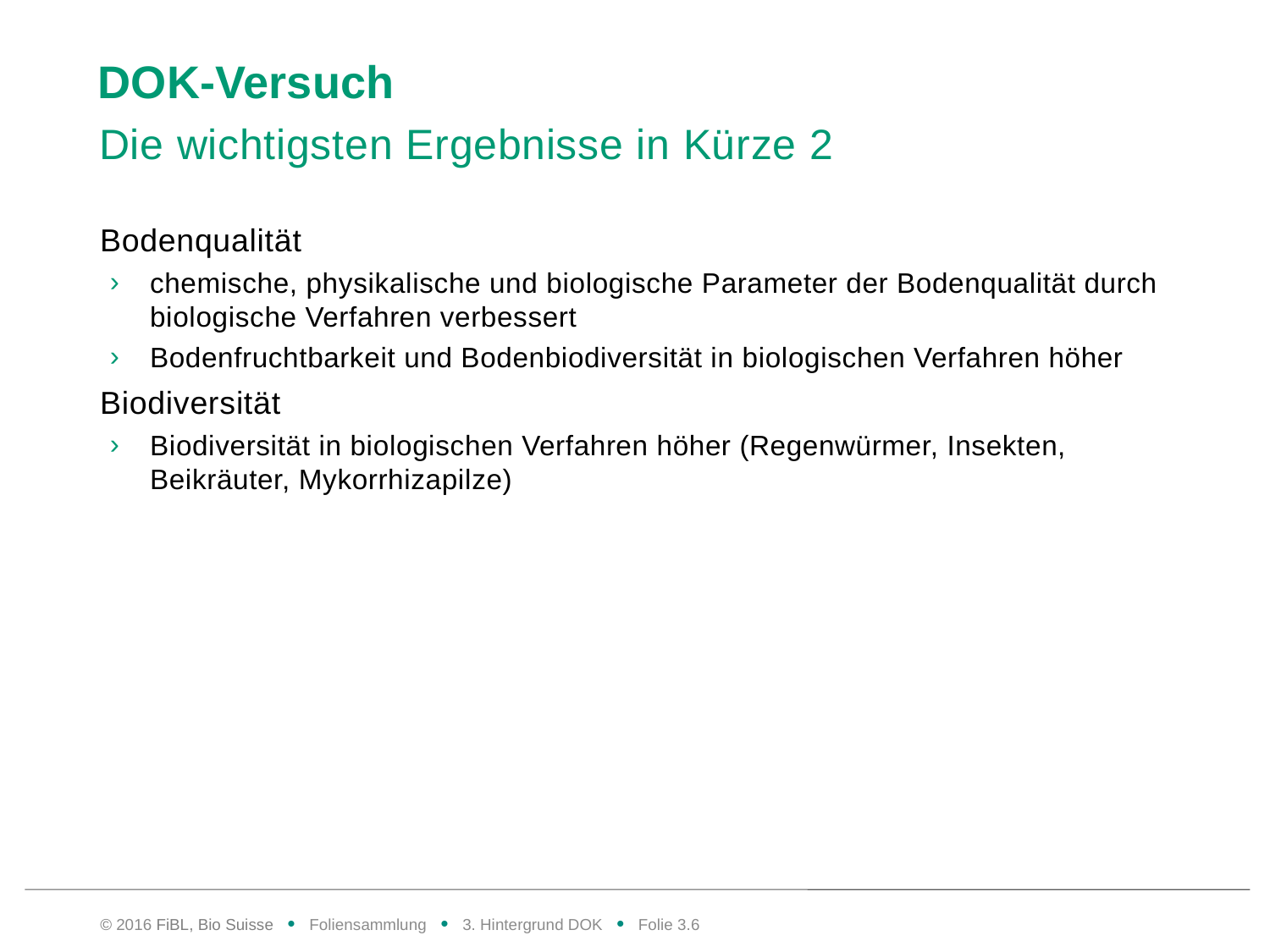

# DOK-Versuch
Die wichtigsten Ergebnisse in Kürze 2
Bodenqualität
chemische, physikalische und biologische Parameter der Bodenqualität durch biologische Verfahren verbessert
Bodenfruchtbarkeit und Bodenbiodiversität in biologischen Verfahren höher
Biodiversität
Biodiversität in biologischen Verfahren höher (Regenwürmer, Insekten, Beikräuter, Mykorrhizapilze)

© 2016 FiBL, Bio Suisse   •   Foliensammlung   •   3. Hintergrund DOK   •   Folie 3.6